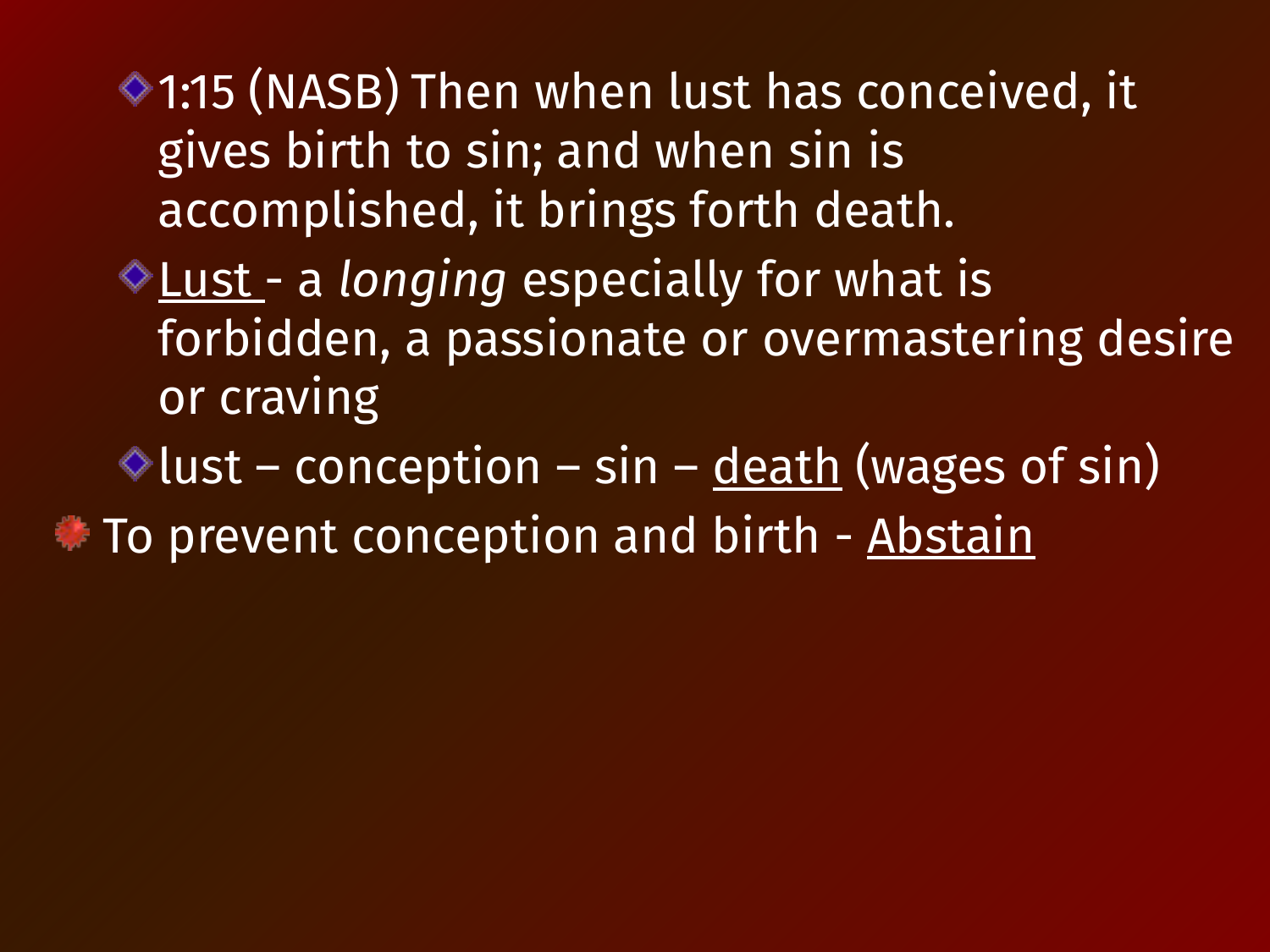

1:15 (NASB) Then when lust has conceived, it gives birth to sin; and when sin is accomplished, it brings forth death.
Lust - a longing especially for what is forbidden, a passionate or overmastering desire or craving
lust – conception – sin – death (wages of sin)
To prevent conception and birth - Abstain